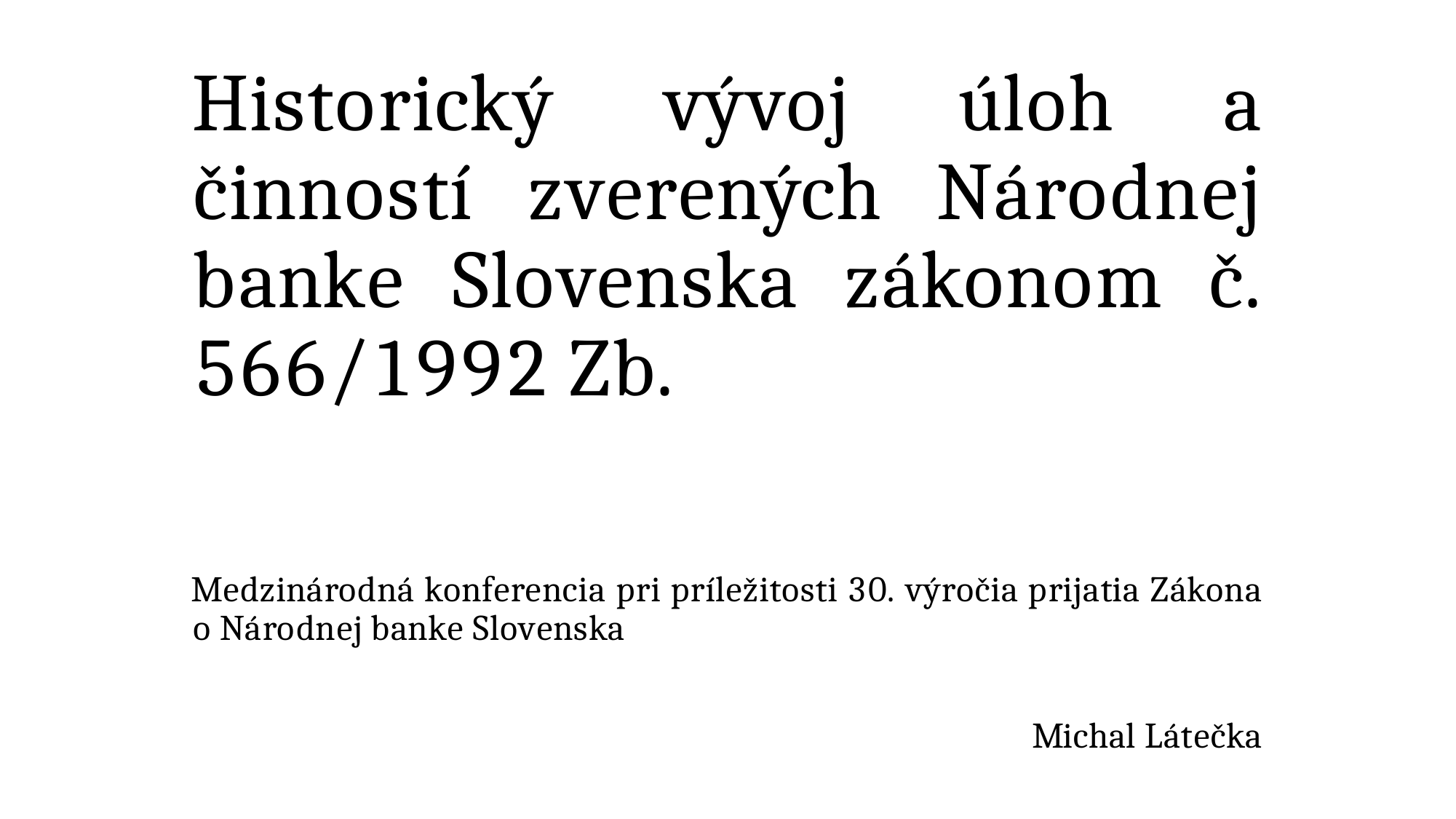

# Historický vývoj úloh a činností zverených Národnej banke Slovenska zákonom č. 566/1992 Zb.
Medzinárodná konferencia pri príležitosti 30. výročia prijatia Zákona o Národnej banke Slovenska

Michal Látečka